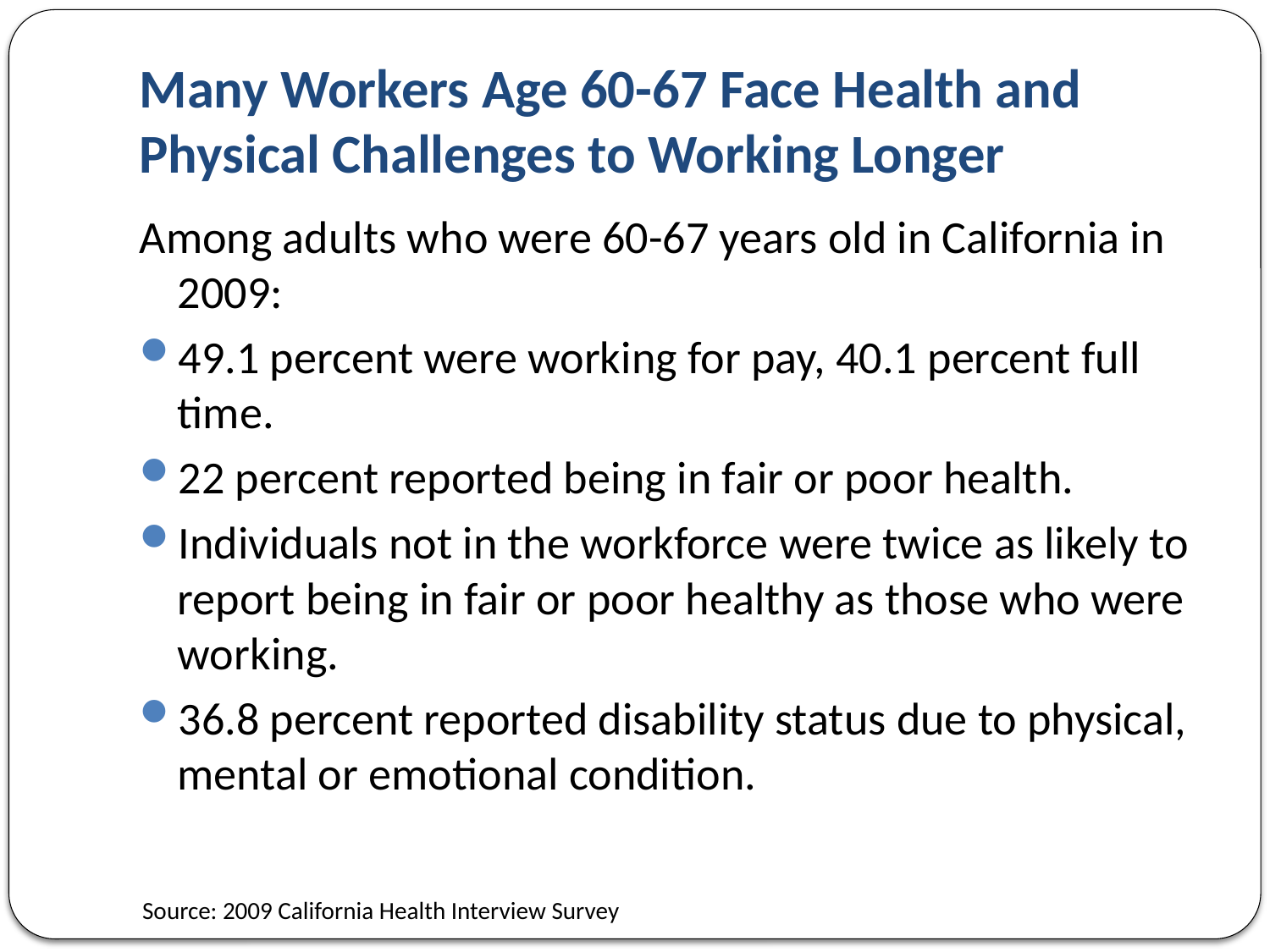

# Many Workers Age 60-67 Face Health and Physical Challenges to Working Longer
Among adults who were 60-67 years old in California in 2009:
49.1 percent were working for pay, 40.1 percent full time.
22 percent reported being in fair or poor health.
Individuals not in the workforce were twice as likely to report being in fair or poor healthy as those who were working.
36.8 percent reported disability status due to physical, mental or emotional condition.

Source: 2009 California Health Interview Survey